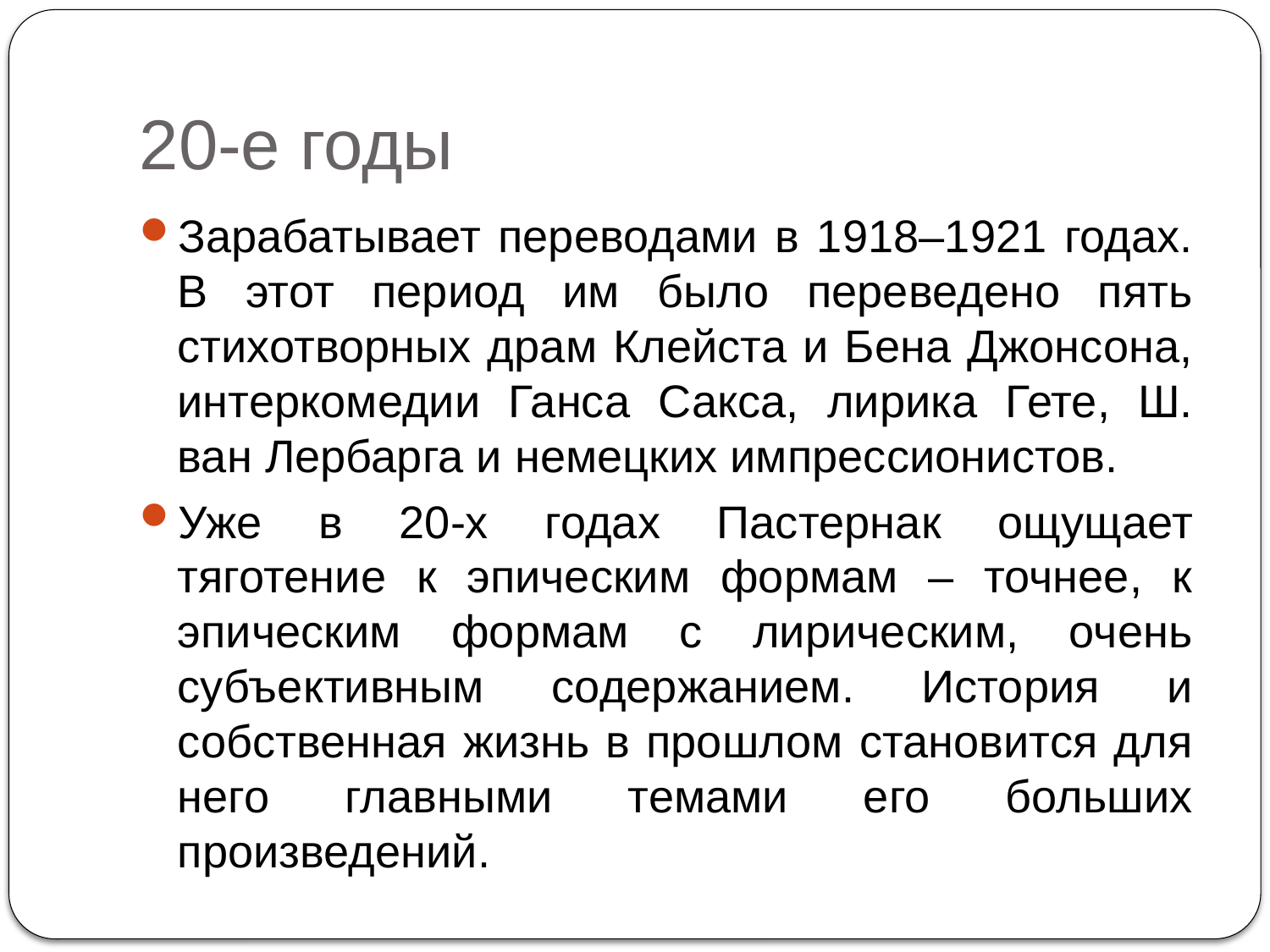

# 20-е годы
Зарабатывает переводами в 1918–1921 годах. В этот период им было переведено пять стихотворных драм Клейста и Бена Джонсона, интеркомедии Ганса Сакса, лирика Гете, Ш. ван Лербарга и немецких импрессионистов.
Уже в 20-х годах Пастернак ощущает тяготение к эпическим формам – точнее, к эпическим формам с лирическим, очень субъективным содержанием. История и собственная жизнь в прошлом становится для него главными темами его больших произведений.